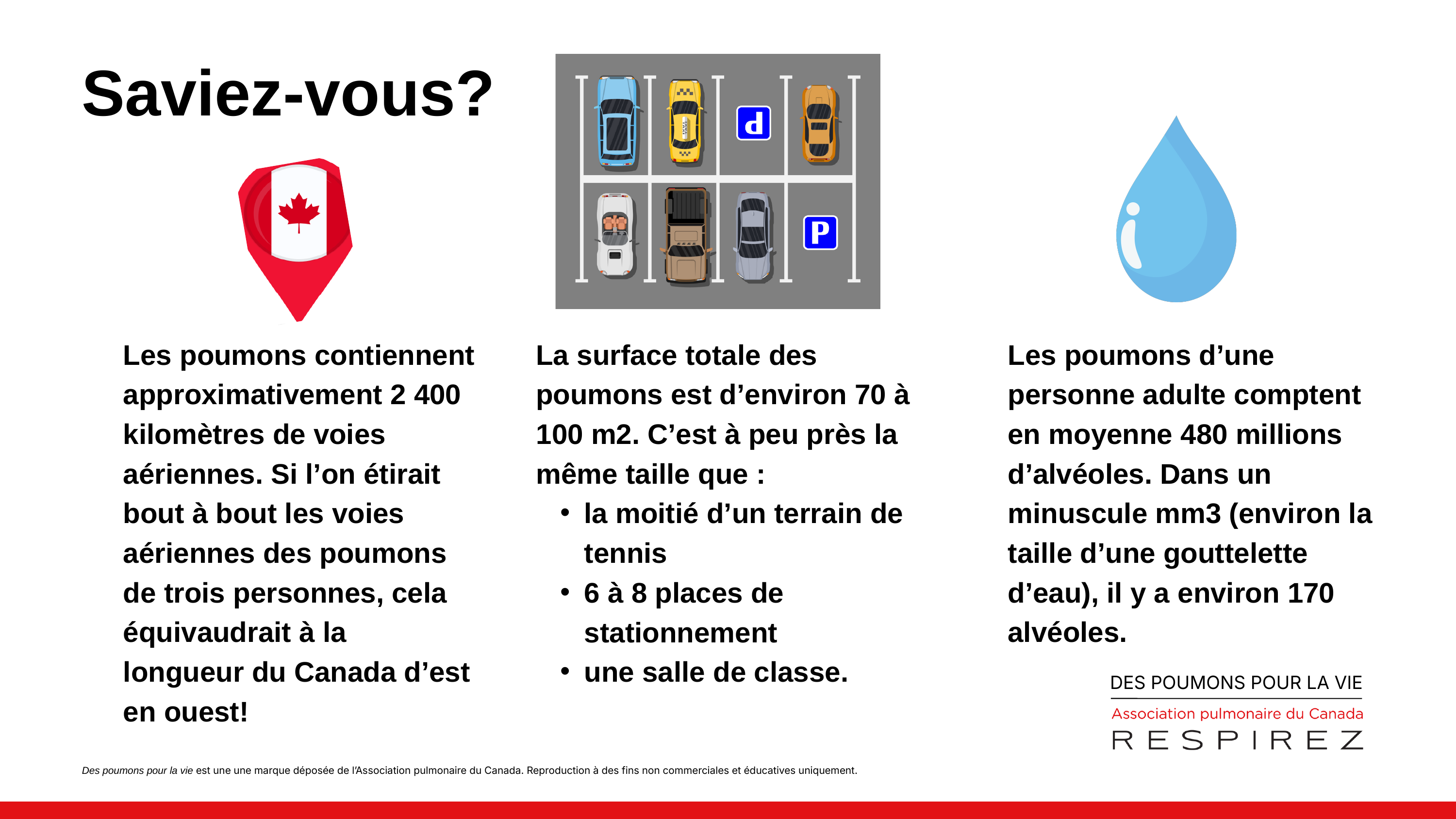

Saviez-vous?

Les poumons contiennent approximativement 2 400 kilomètres de voies aériennes. Si l’on étirait bout à bout les voies aériennes des poumons de trois personnes, cela équivaudrait à la longueur du Canada d’est en ouest!
La surface totale des poumons est d’environ 70 à 100 m2. C’est à peu près la même taille que :
la moitié d’un terrain de tennis
6 à 8 places de stationnement
une salle de classe.
Les poumons d’une personne adulte comptent en moyenne 480 millions d’alvéoles. Dans un minuscule mm3 (environ la taille d’une gouttelette d’eau), il y a environ 170 alvéoles.
DES POUMONS POUR LA VIE

Des poumons pour la vie est une une marque déposée de l’Association pulmonaire du Canada. Reproduction à des fins non commerciales et éducatives uniquement.